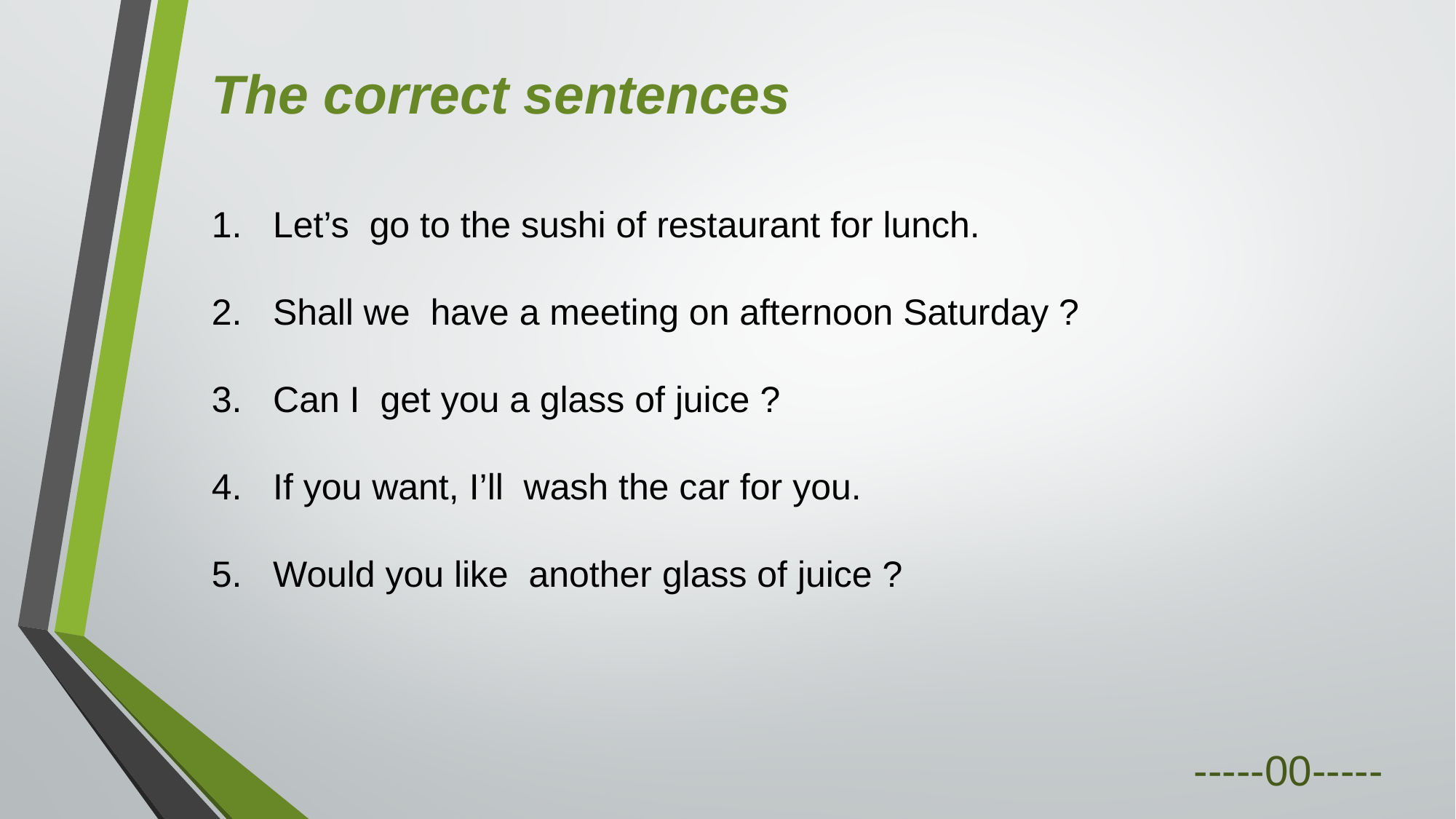

The correct sentences

Let’s  go to the sushi of restaurant for lunch.
Shall we  have a meeting on afternoon Saturday ?
Can I  get you a glass of juice ?
If you want, I’ll  wash the car for you.
Would you like  another glass of juice ?

									-----00-----